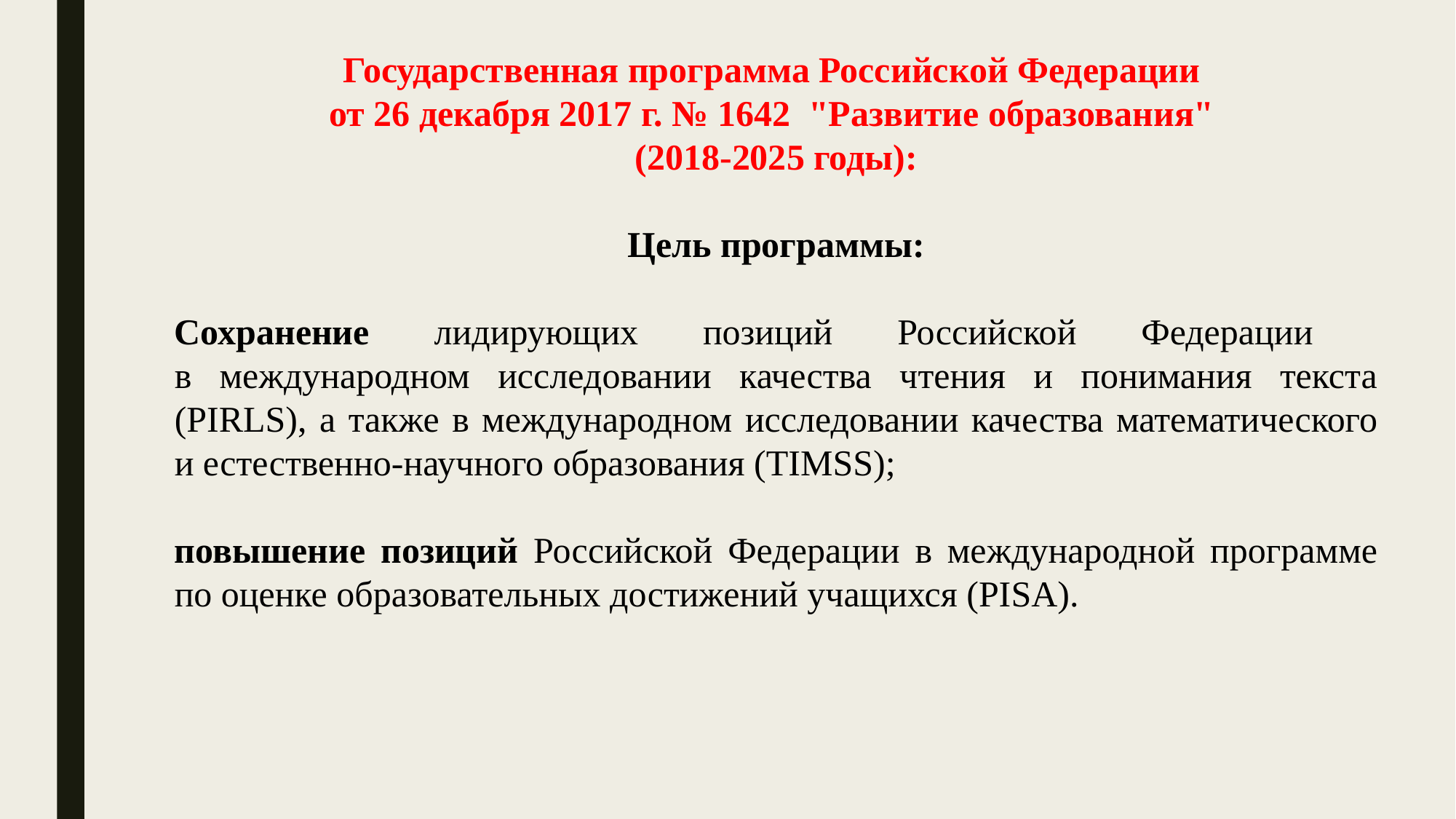

Государственная программа Российской Федерации
от 26 декабря 2017 г. № 1642  "Развитие образования"
(2018-2025 годы):

Цель программы:

Сохранение лидирующих позиций Российской Федерации
в международном исследовании качества чтения и понимания текста (PIRLS), а также в международном исследовании качества математического и естественно-научного образования (TIMSS);

повышение позиций Российской Федерации в международной программе по оценке образовательных достижений учащихся (PISA).
#